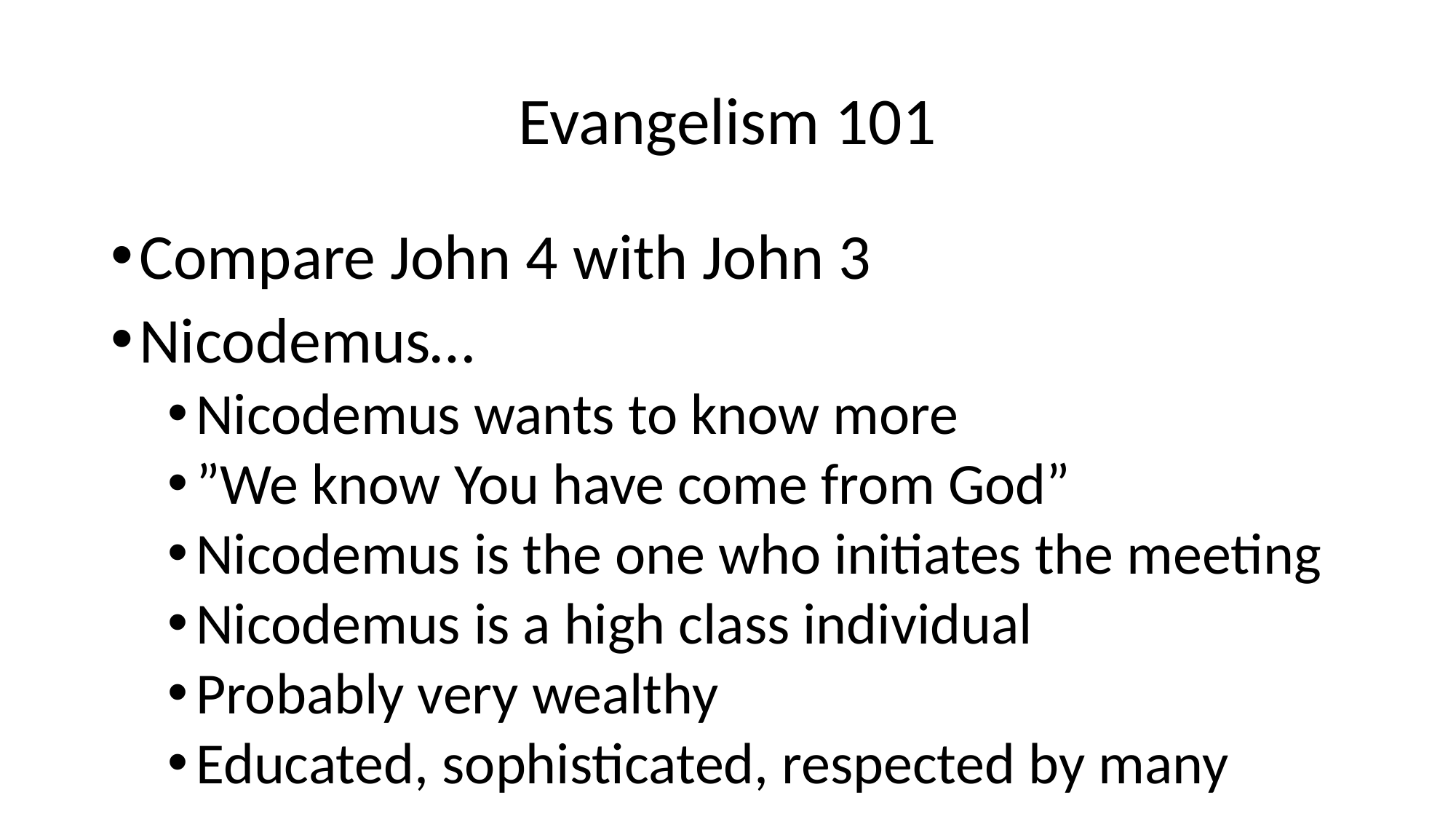

# Evangelism 101
Compare John 4 with John 3
Nicodemus…
Nicodemus wants to know more
”We know You have come from God”
Nicodemus is the one who initiates the meeting
Nicodemus is a high class individual
Probably very wealthy
Educated, sophisticated, respected by many